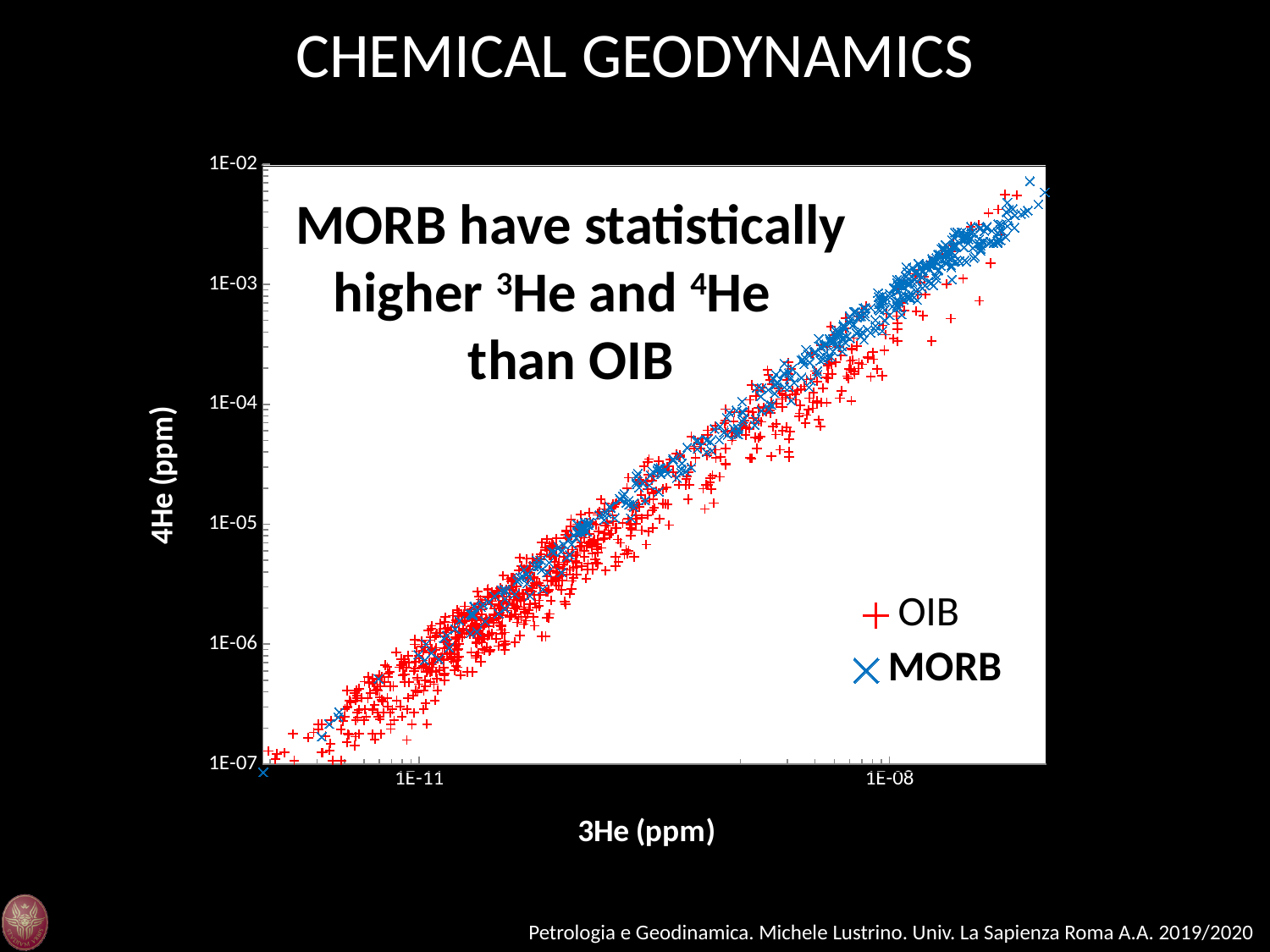

CHEMICAL GEODYNAMICS

### Chart

| Category |  |
|---|---|

### Chart

| Category |  |
|---|---|
MORB have statistically higher 3He and 4He    than OIB